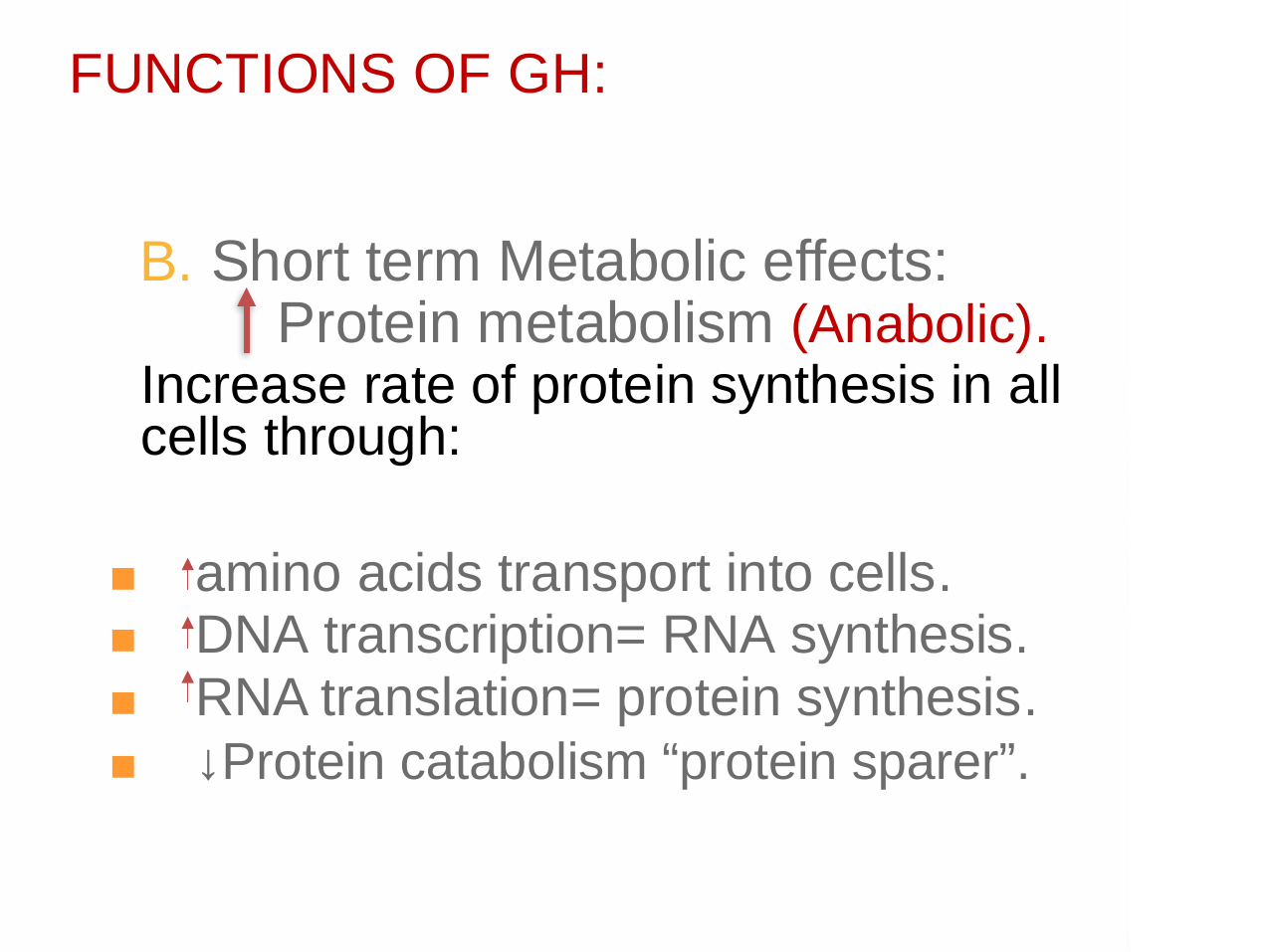

FUNCTIONS OF GH:
B. Short term Metabolic effects:
 Protein metabolism (Anabolic).
Increase rate of protein synthesis in all cells through:
◼ amino acids transport into cells.
◼ DNA transcription= RNA synthesis.
◼ RNA translation= protein synthesis.
◼ ↓Protein catabolism “protein sparer”.